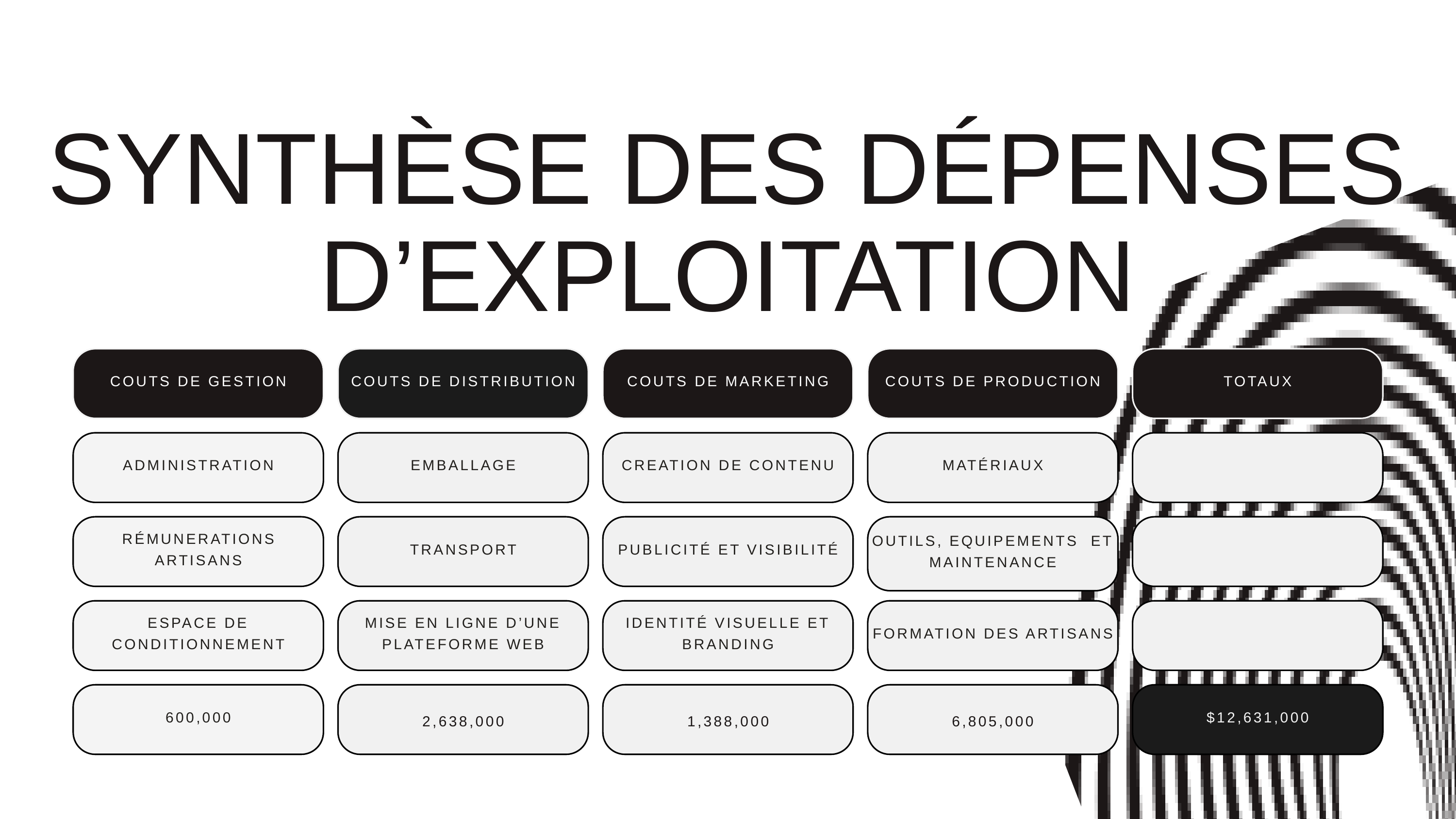

SYNTHÈSE DES DÉPENSES D’EXPLOITATION

COUTS DE GESTION

COUTS DE DISTRIBUTION

COUTS DE MARKETING

COUTS DE PRODUCTION

TOTAUX

ADMINISTRATION

EMBALLAGE

CREATION DE CONTENU

MATÉRIAUX

RÉMUNERATIONS
ARTISANS

TRANSPORT

PUBLICITÉ ET VISIBILITÉ

OUTILS, EQUIPEMENTS  ET MAINTENANCE

ESPACE DE CONDITIONNEMENT

MISE EN LIGNE D’UNE PLATEFORME WEB

IDENTITÉ VISUELLE ET BRANDING

FORMATION DES ARTISANS

600,000

$12,631,000
2,638,000
1,388,000
6,805,000